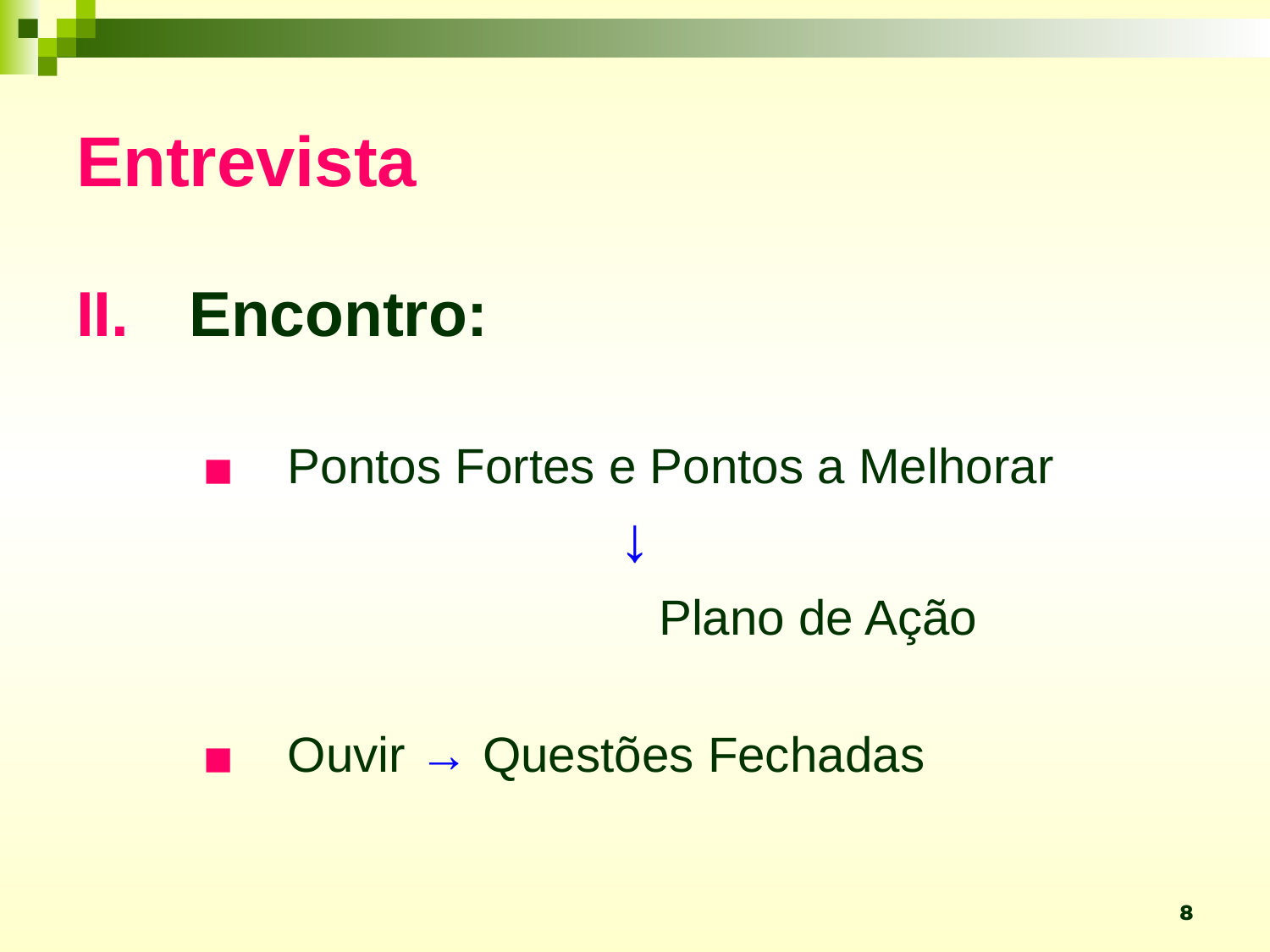

# Entrevista
Encontro:

Pontos Fortes e Pontos a Melhorar
↓
			Plano de Ação

Ouvir → Questões Fechadas
8